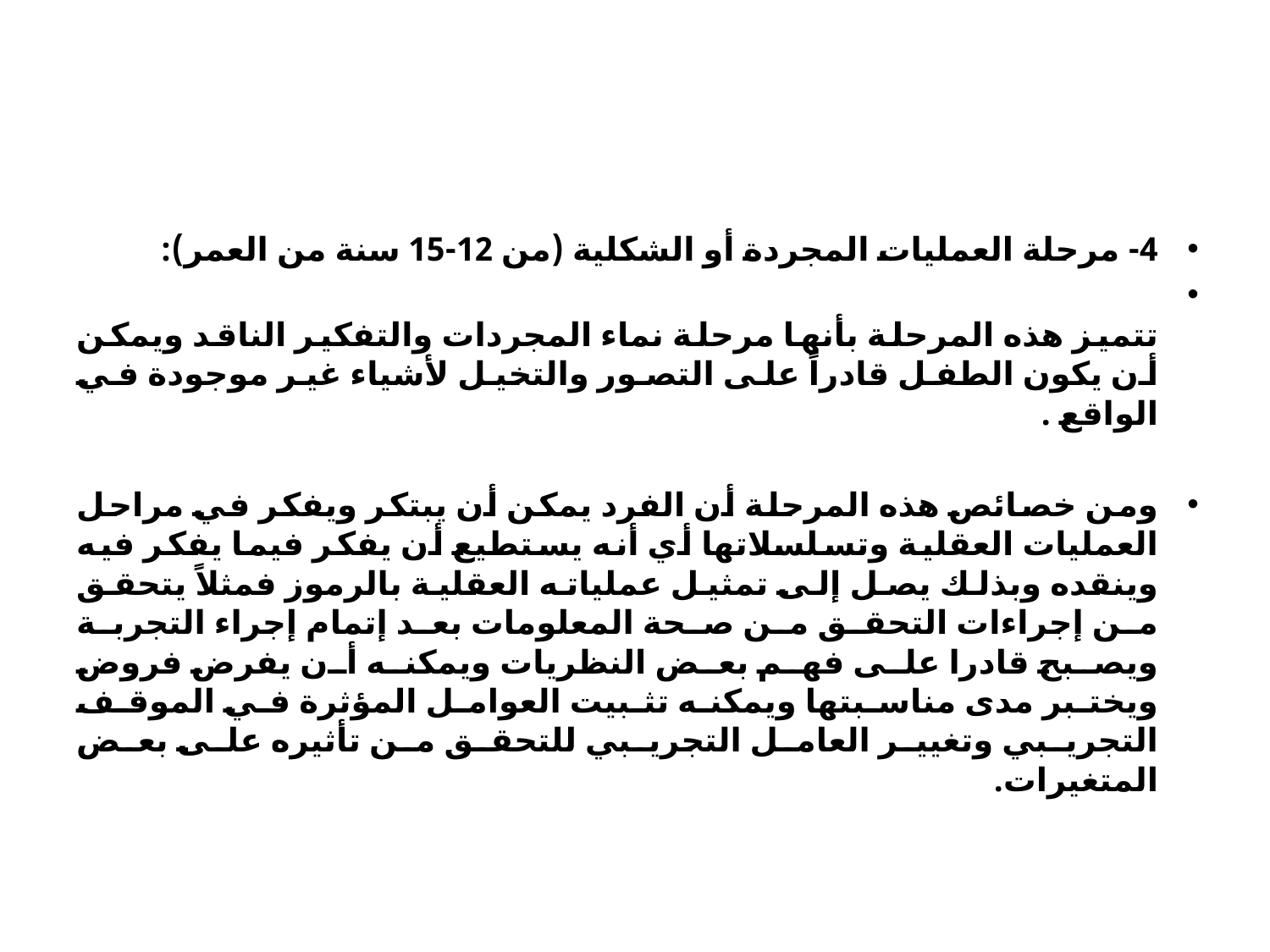

#
4- مرحلة العمليات المجردة أو الشكلية (من 12-15 سنة من العمر):
تتميز هذه المرحلة بأنها مرحلة نماء المجردات والتفكير الناقد ويمكن أن يكون الطفل قادراً على التصور والتخيل لأشياء غير موجودة في الواقع .

ومن خصائص هذه المرحلة أن الفرد يمكن أن يبتكر ويفكر في مراحل العمليات العقلية وتسلسلاتها أي أنه يستطيع أن يفكر فيما يفكر فيه وينقده وبذلك يصل إلى تمثيل عملياته العقلية بالرموز فمثلاً يتحقق من إجراءات التحقق من صحة المعلومات بعد إتمام إجراء التجربة ويصبح قادرا على فهم بعض النظريات ويمكنه أن يفرض فروض ويختبر مدى مناسبتها ويمكنه تثبيت العوامل المؤثرة في الموقف التجريبي وتغيير العامل التجريبي للتحقق من تأثيره على بعض المتغيرات.